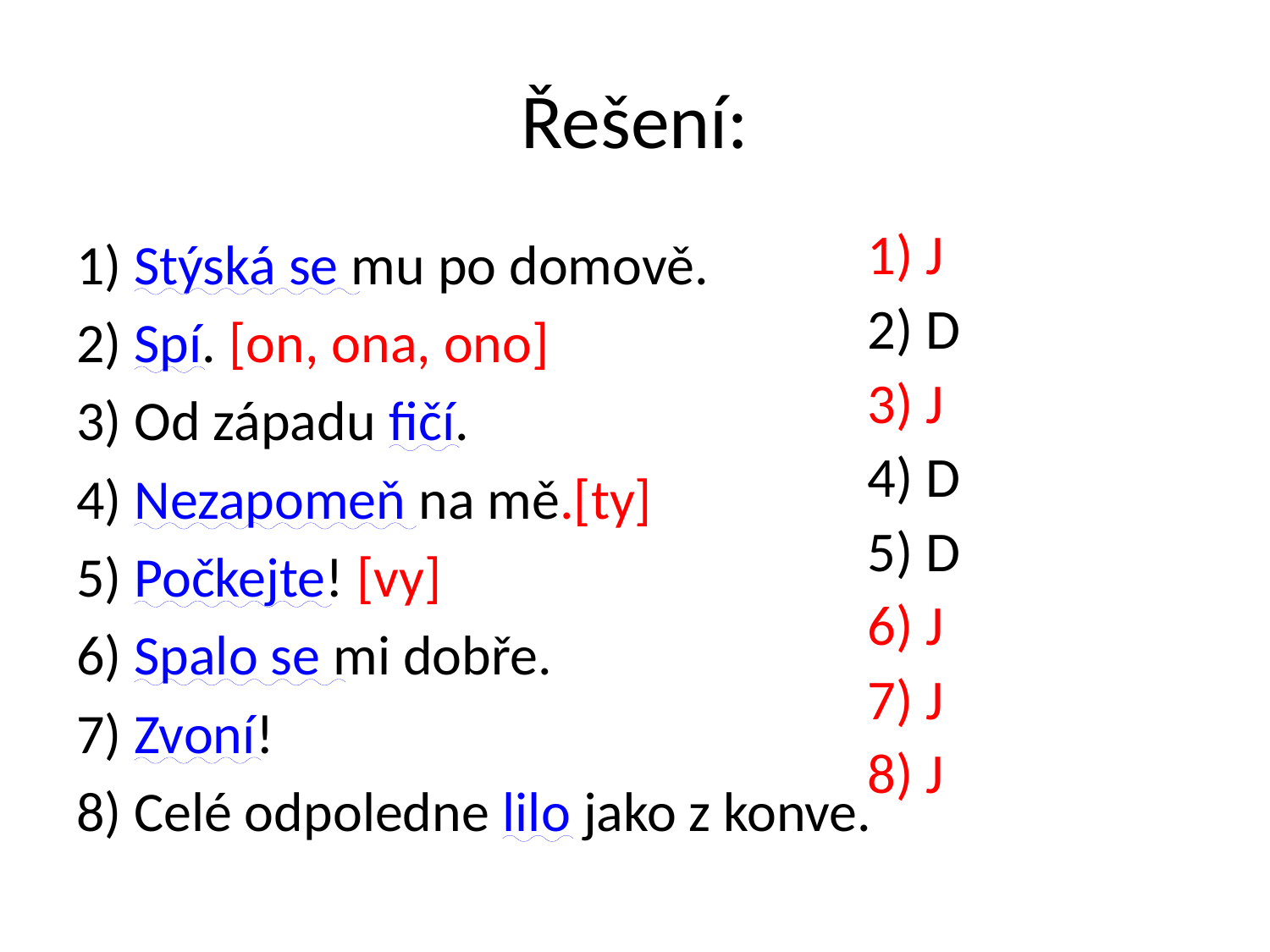

# Řešení:
1) J
2) D
3) J
4) D
5) D
6) J
7) J
8) J
1) Stýská se mu po domově.
2) Spí. [on, ona, ono]
3) Od západu fičí.
4) Nezapomeň na mě.[ty]
5) Počkejte! [vy]
6) Spalo se mi dobře.
7) Zvoní!
8) Celé odpoledne lilo jako z konve.